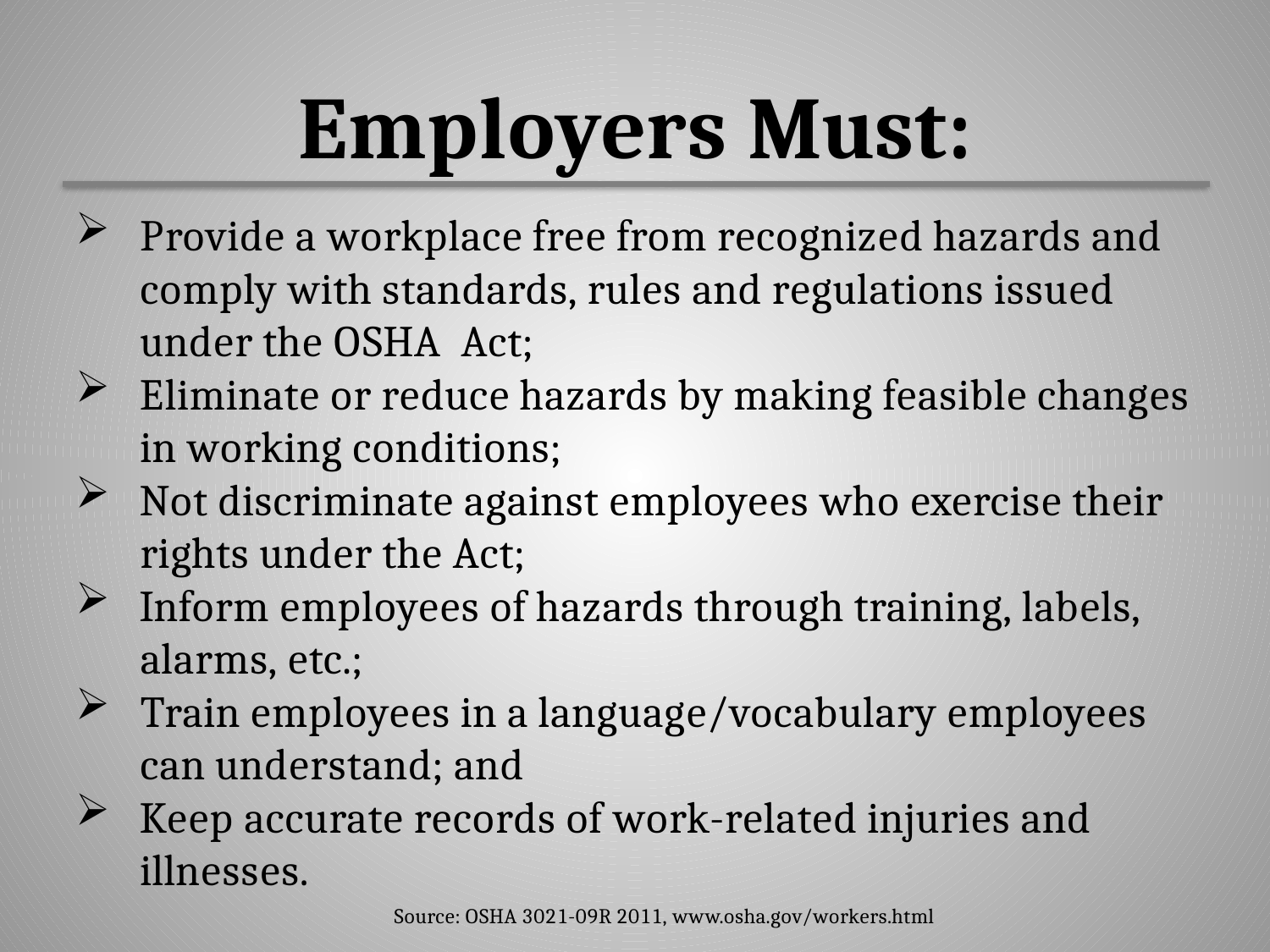

# Employers Must:
Provide a workplace free from recognized hazards and comply with standards, rules and regulations issued under the OSHA  Act;
Eliminate or reduce hazards by making feasible changes in working conditions;
Not discriminate against employees who exercise their rights under the Act;
Inform employees of hazards through training, labels, alarms, etc.;
Train employees in a language/vocabulary employees can understand; and
Keep accurate records of work-related injuries and illnesses.

Source: OSHA 3021-09R 2011, www.osha.gov/workers.html